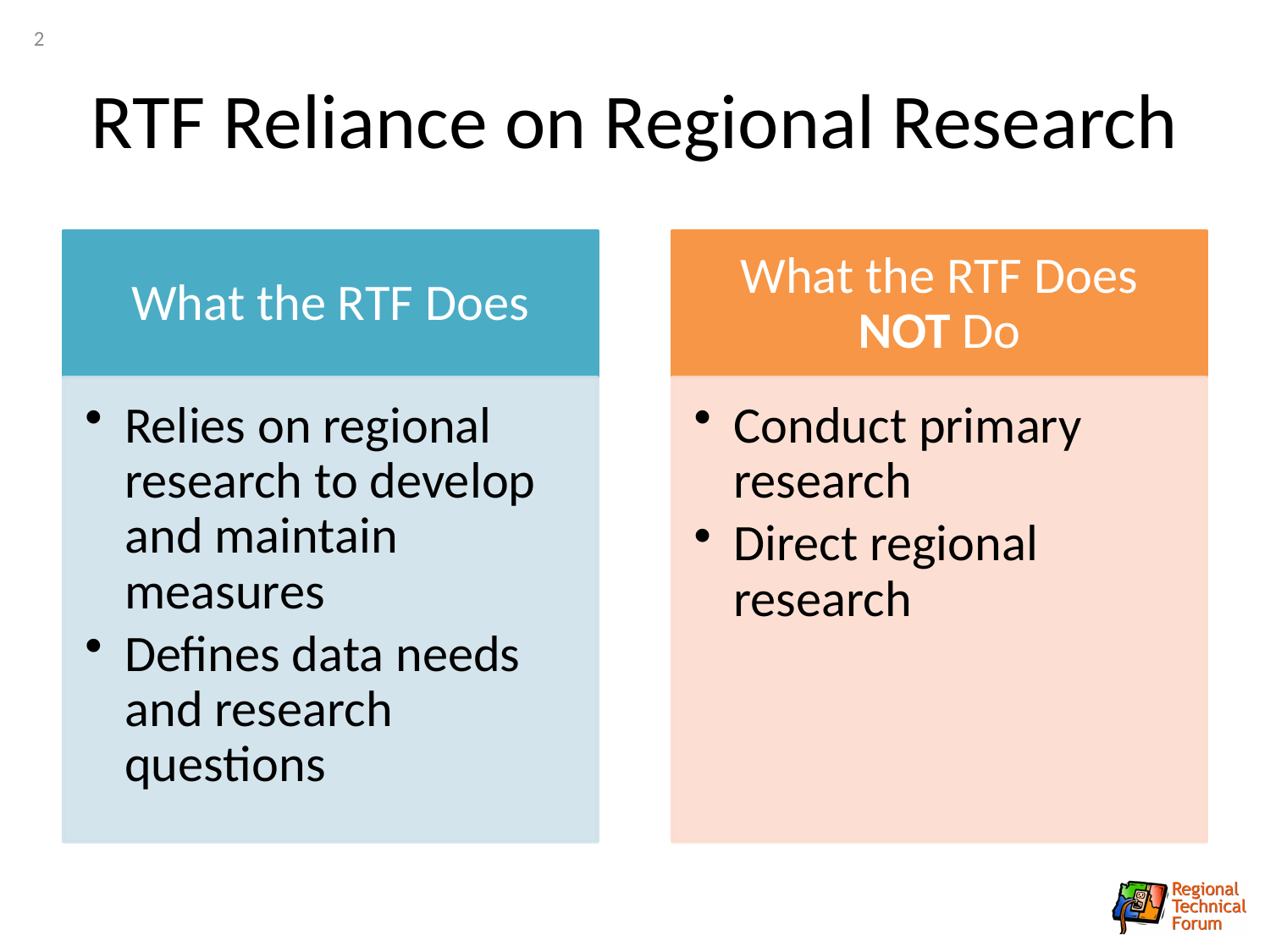

2
# RTF Reliance on Regional Research
What the RTF Does
Relies on regional research to develop and maintain measures
Defines data needs and research questions
What the RTF Does NOT Do
Conduct primary research
Direct regional research